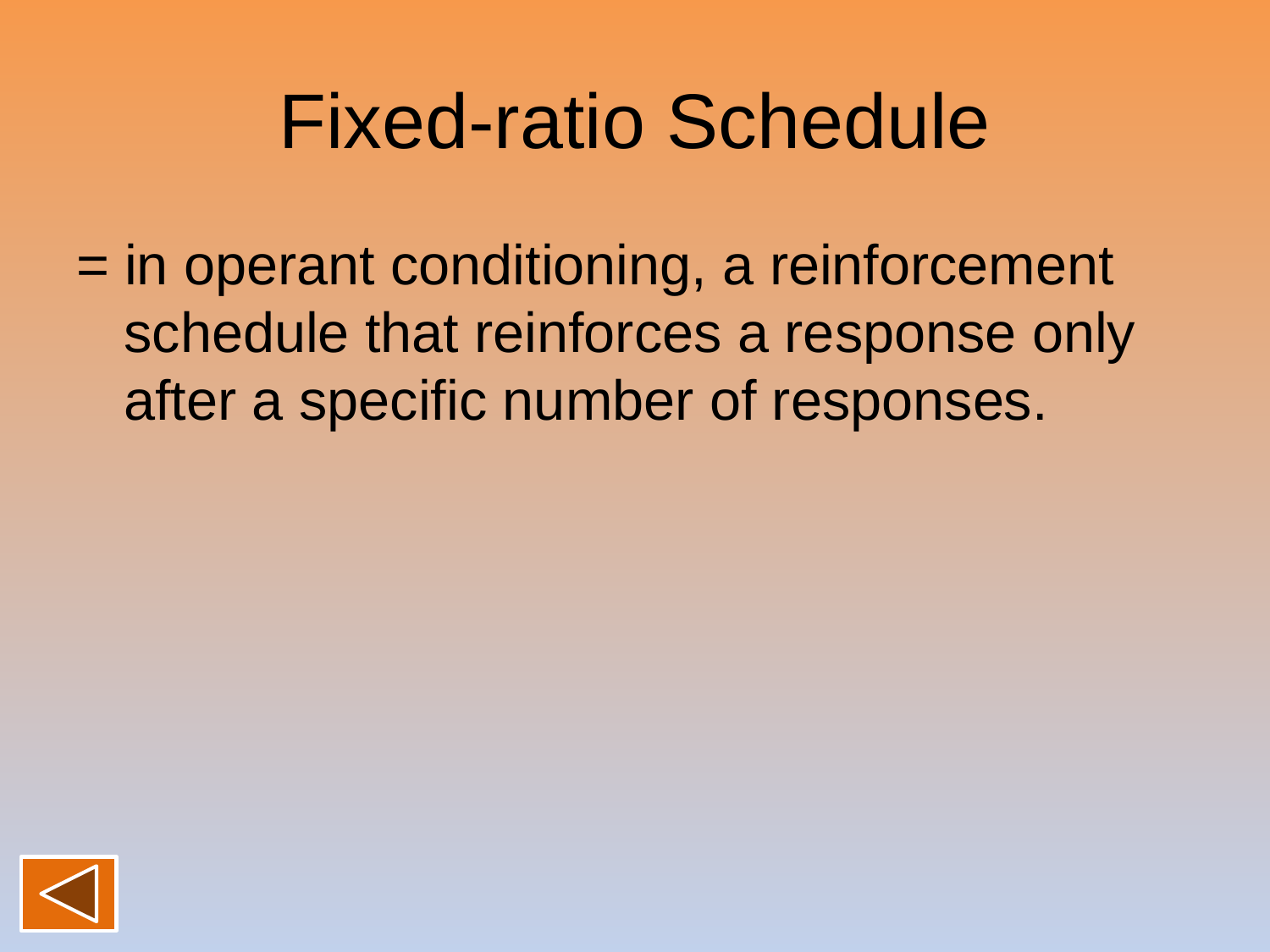

# Fixed-ratio Schedule
= in operant conditioning, a reinforcement schedule that reinforces a response only after a specific number of responses.